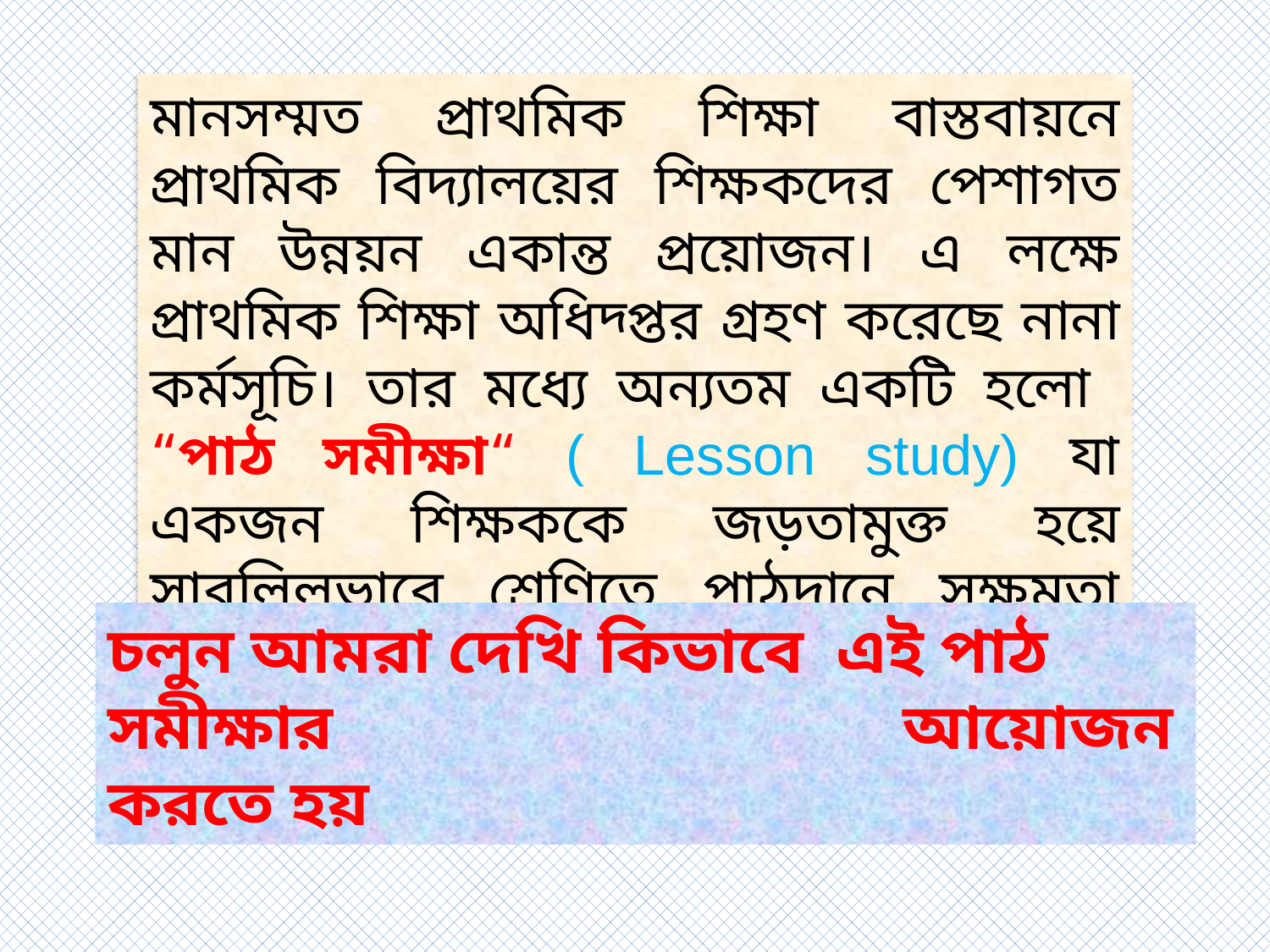

মানসম্মত প্রাথমিক শিক্ষা বাস্তবায়নে প্রাথমিক বিদ্যালয়ের শিক্ষকদের পেশাগত মান উন্নয়ন একান্ত প্রয়োজন। এ লক্ষে প্রাথমিক শিক্ষা অধিদ্প্তর গ্রহণ করেছে নানা কর্মসূচি। তার মধ্যে অন্যতম একটি হলো  “পাঠ সমীক্ষা“ ( Lesson study) যা একজন শিক্ষককে জড়তামুক্ত হয়ে সাবলিলভাবে শ্রেণিতে পাঠদানে সক্ষমতা অর্জনে সহায়তা পালন করে।
চলুন আমরা দেখি কিভাবে  এই পাঠ সমীক্ষার                   		  আয়োজন করতে হয়